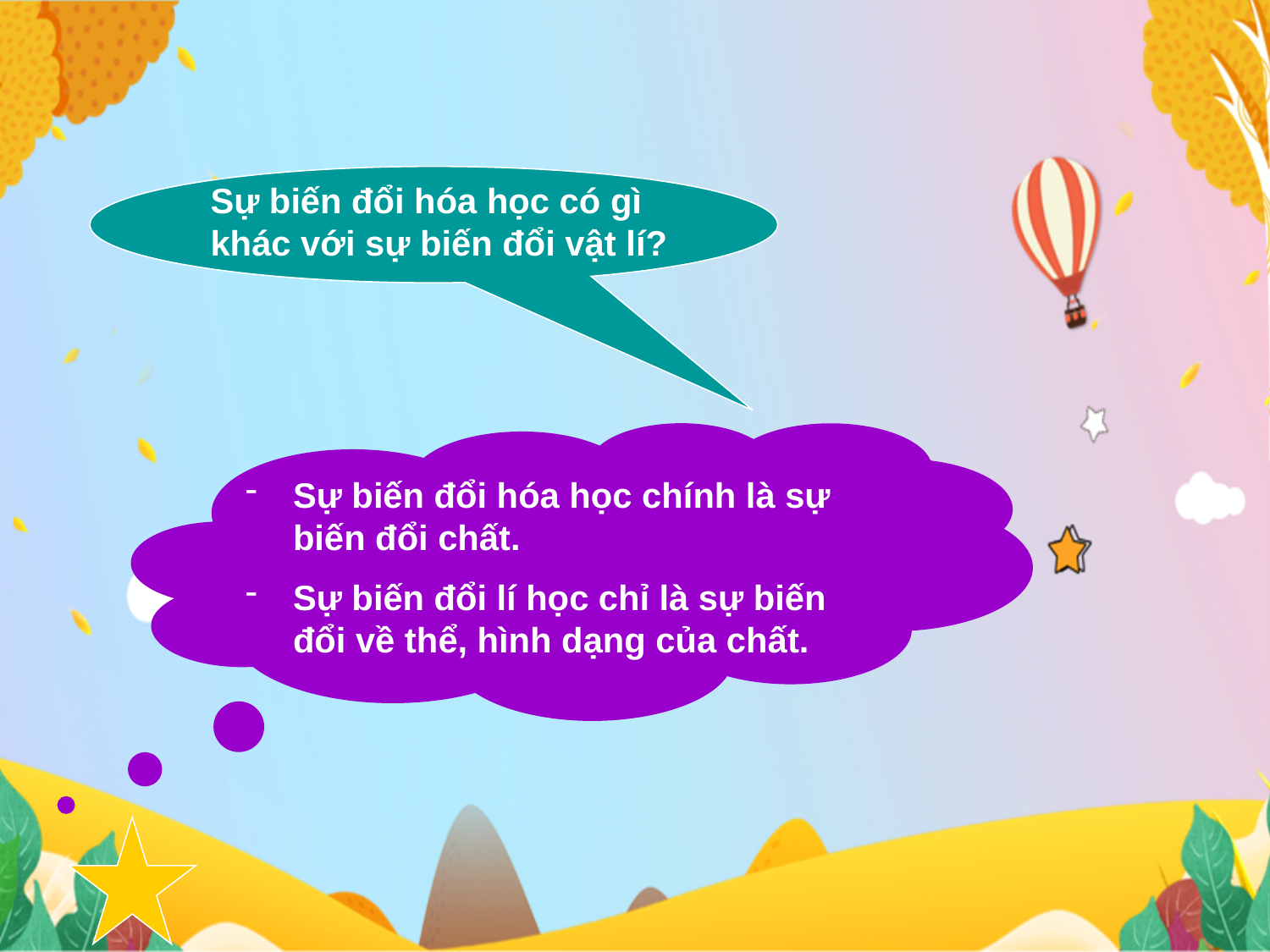

Sự biến đổi hóa học có gì khác với sự biến đổi vật lí?

Sự biến đổi hóa học chính là sự biến đổi chất.
Sự biến đổi lí học chỉ là sự biến đổi về thể, hình dạng của chất.